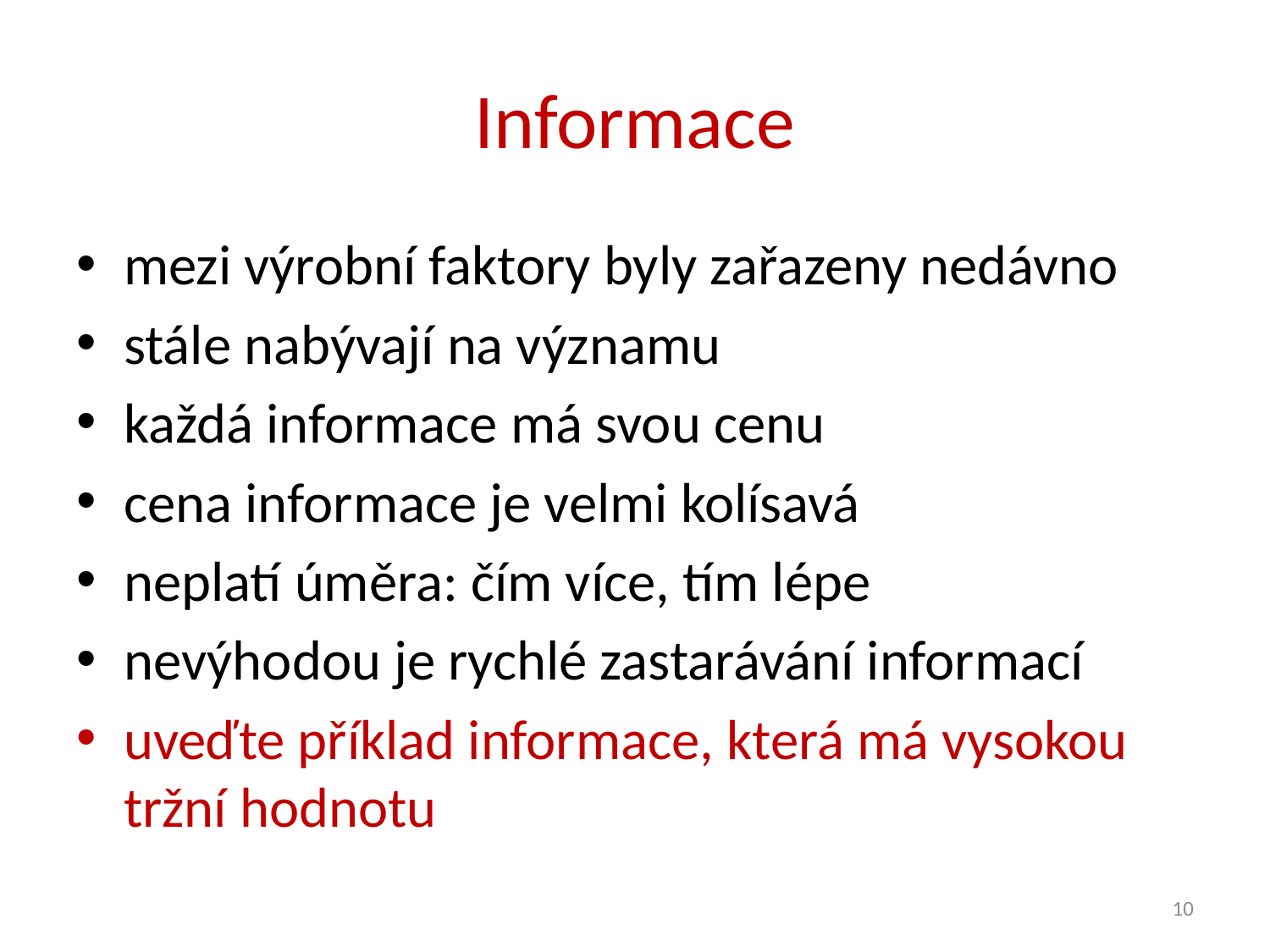

# Informace
mezi výrobní faktory byly zařazeny nedávno
stále nabývají na významu
každá informace má svou cenu
cena informace je velmi kolísavá
neplatí úměra: čím více, tím lépe
nevýhodou je rychlé zastarávání informací
uveďte příklad informace, která má vysokou tržní hodnotu
10